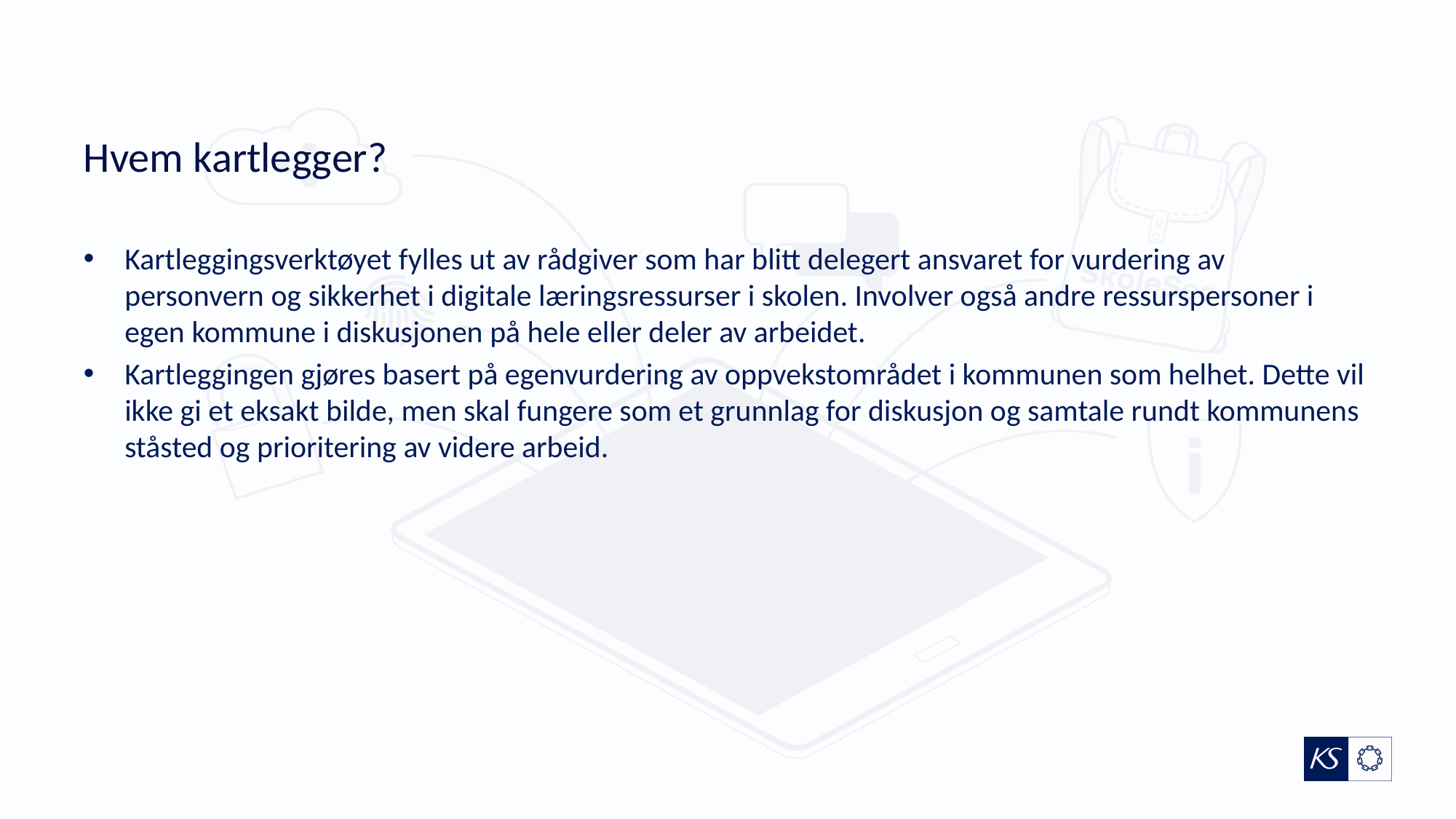

# Hvem kartlegger?
Kartleggingsverktøyet fylles ut av rådgiver som har blitt delegert ansvaret for vurdering av personvern og sikkerhet i digitale læringsressurser i skolen. Involver også andre ressurspersoner i egen kommune i diskusjonen på hele eller deler av arbeidet.
Kartleggingen gjøres basert på egenvurdering av oppvekstområdet i kommunen som helhet. Dette vil ikke gi et eksakt bilde, men skal fungere som et grunnlag for diskusjon og samtale rundt kommunens ståsted og prioritering av videre arbeid.